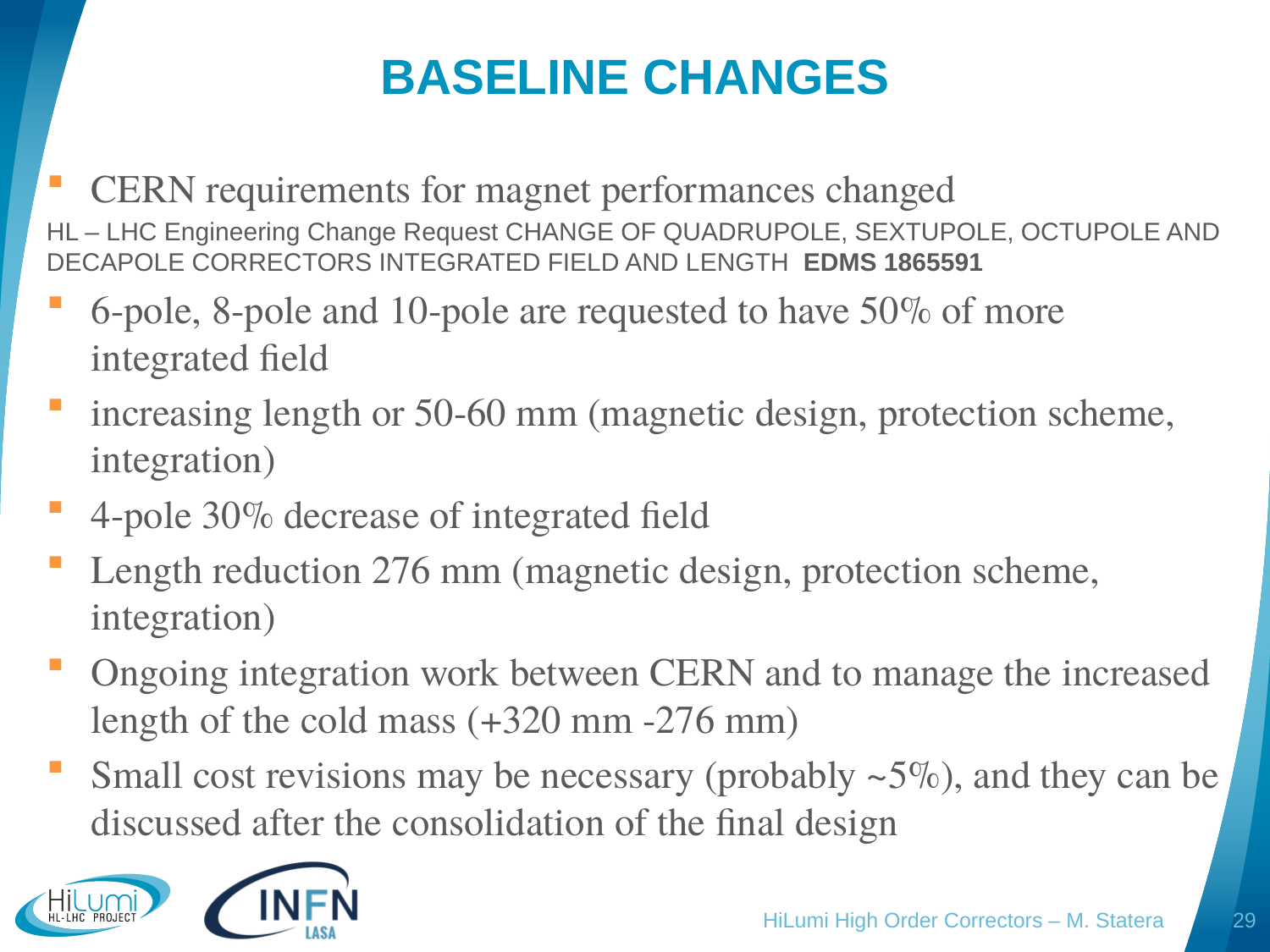

# BASELINE CHANGES
CERN requirements for magnet performances changed
HL – LHC Engineering Change Request CHANGE OF QUADRUPOLE, SEXTUPOLE, OCTUPOLE AND DECAPOLE CORRECTORS INTEGRATED FIELD AND LENGTH  EDMS 1865591
6-pole, 8-pole and 10-pole are requested to have 50% of more integrated field
increasing length or 50-60 mm (magnetic design, protection scheme, integration)
4-pole 30% decrease of integrated field
Length reduction 276 mm (magnetic design, protection scheme, integration)
Ongoing integration work between CERN and to manage the increased length of the cold mass (+320 mm -276 mm)
Small cost revisions may be necessary (probably ~5%), and they can be discussed after the consolidation of the final design

HiLumi High Order Correctors – M. Statera
29